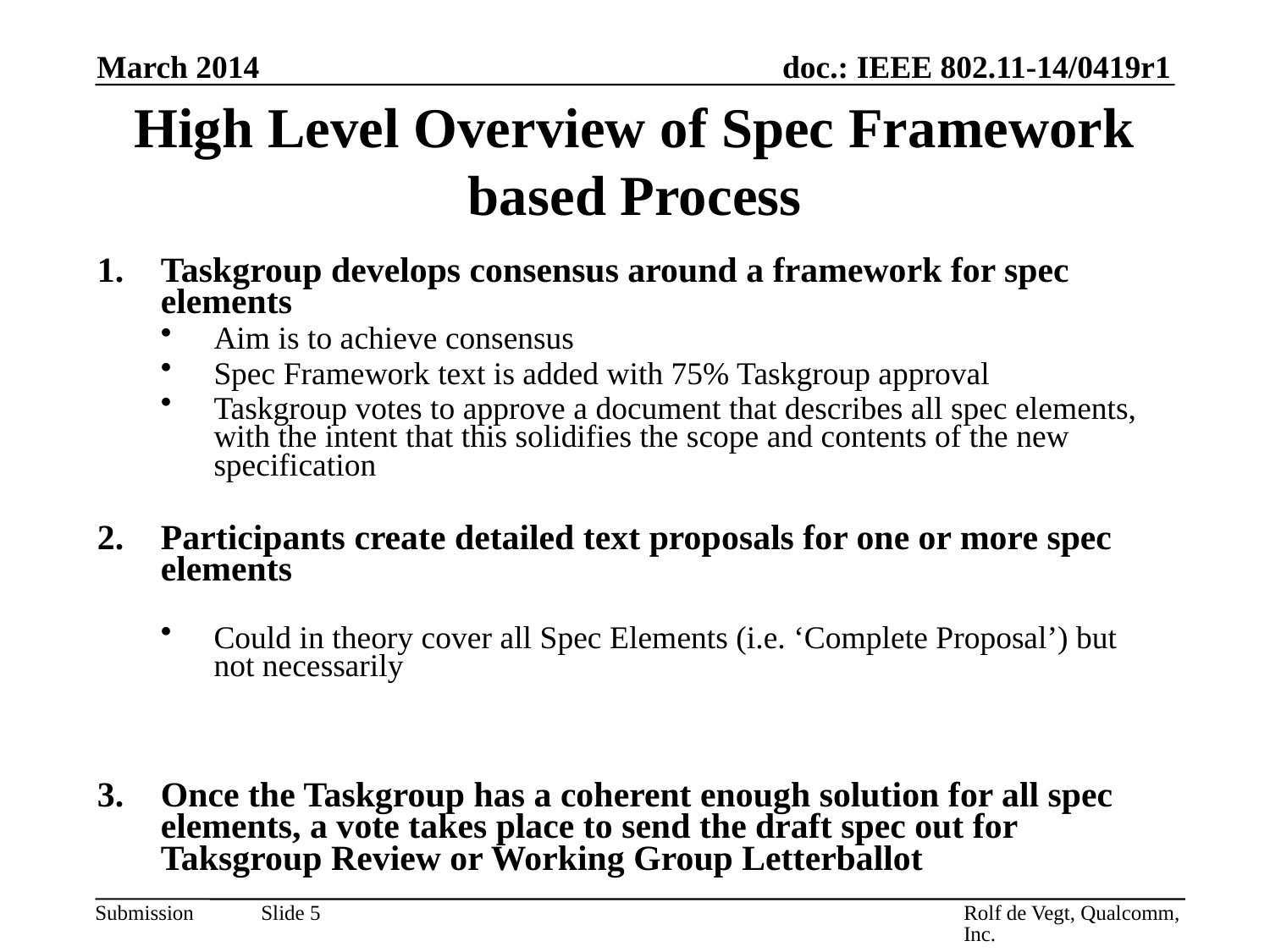

March 2014
# High Level Overview of Spec Framework based Process

Taskgroup develops consensus around a framework for spec elements
Aim is to achieve consensus
Spec Framework text is added with 75% Taskgroup approval
Taskgroup votes to approve a document that describes all spec elements, with the intent that this solidifies the scope and contents of the new specification

Participants create detailed text proposals for one or more spec elements
Could in theory cover all Spec Elements (i.e. ‘Complete Proposal’) but not necessarily

Once the Taskgroup has a coherent enough solution for all spec elements, a vote takes place to send the draft spec out for Taksgroup Review or Working Group Letterballot

Rolf de Vegt, Qualcomm, Inc.
Slide 5